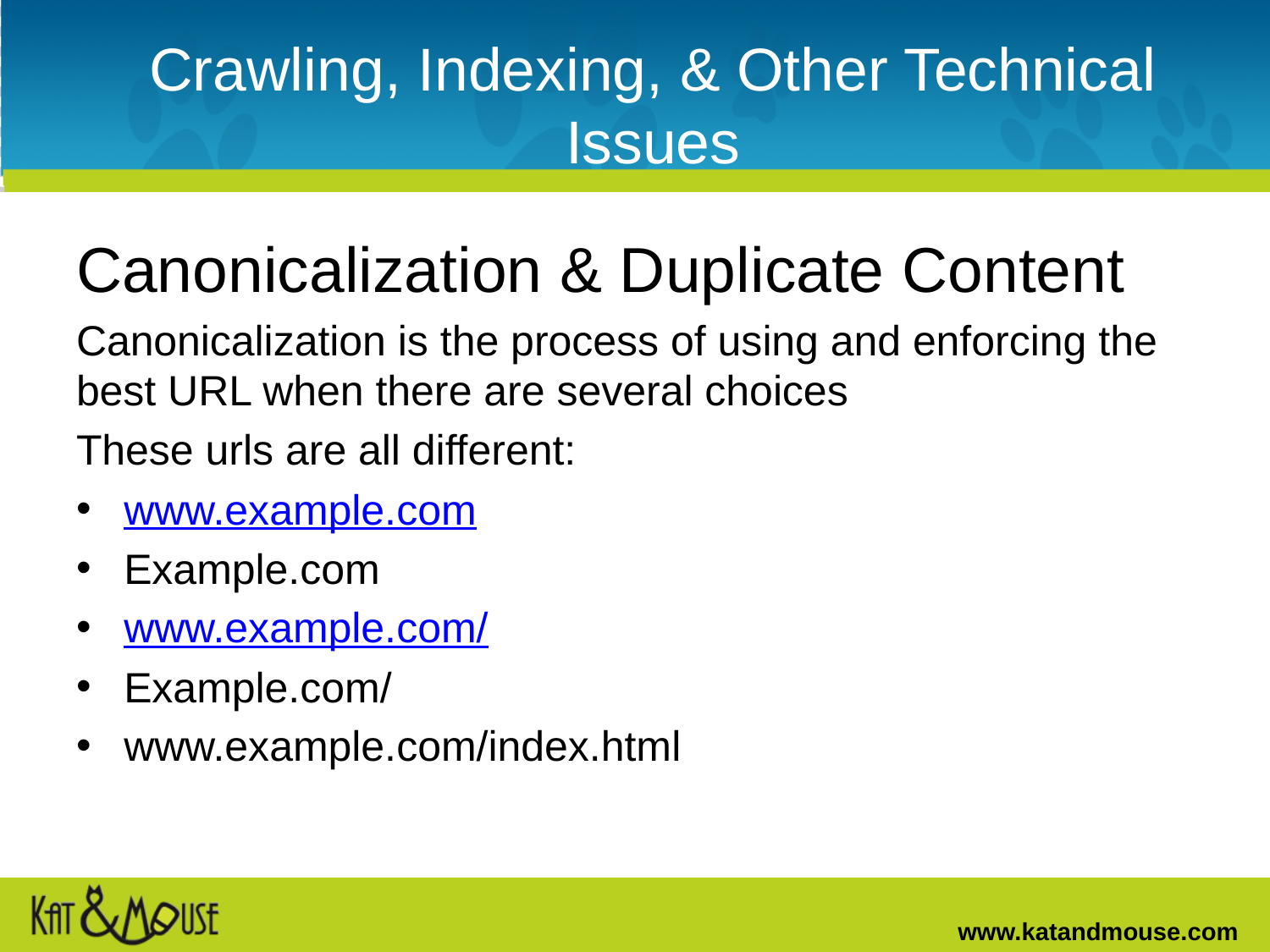

# Crawling, Indexing, & Other Technical Issues
Canonicalization & Duplicate Content
Canonicalization is the process of using and enforcing the best URL when there are several choices
These urls are all different:
www.example.com
Example.com
www.example.com/
Example.com/
www.example.com/index.html